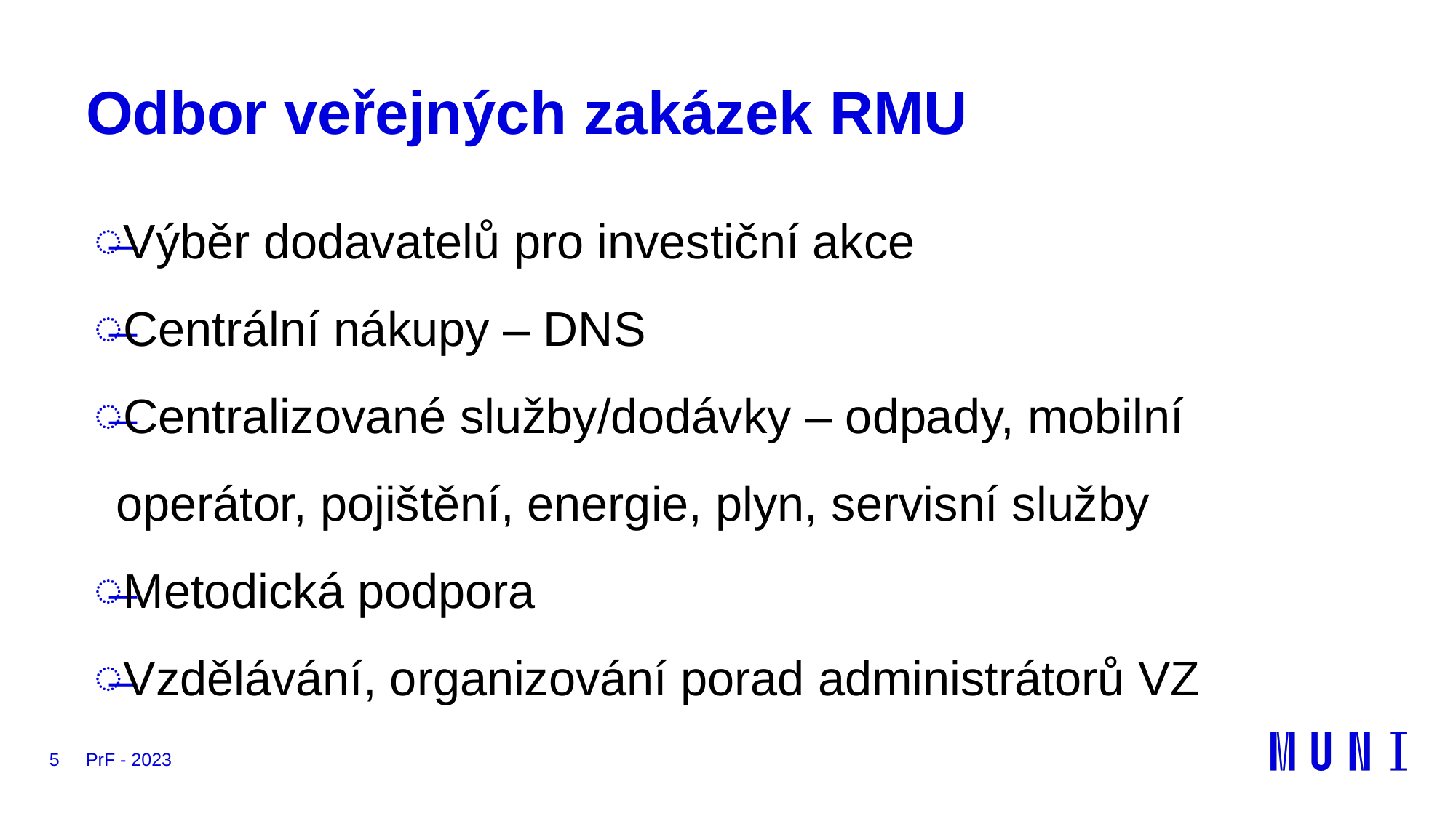

# Odbor veřejných zakázek RMU
Výběr dodavatelů pro investiční akce
Centrální nákupy – DNS
Centralizované služby/dodávky – odpady, mobilní operátor, pojištění, energie, plyn, servisní služby
Metodická podpora
Vzdělávání, organizování porad administrátorů VZ
5
PrF - 2023